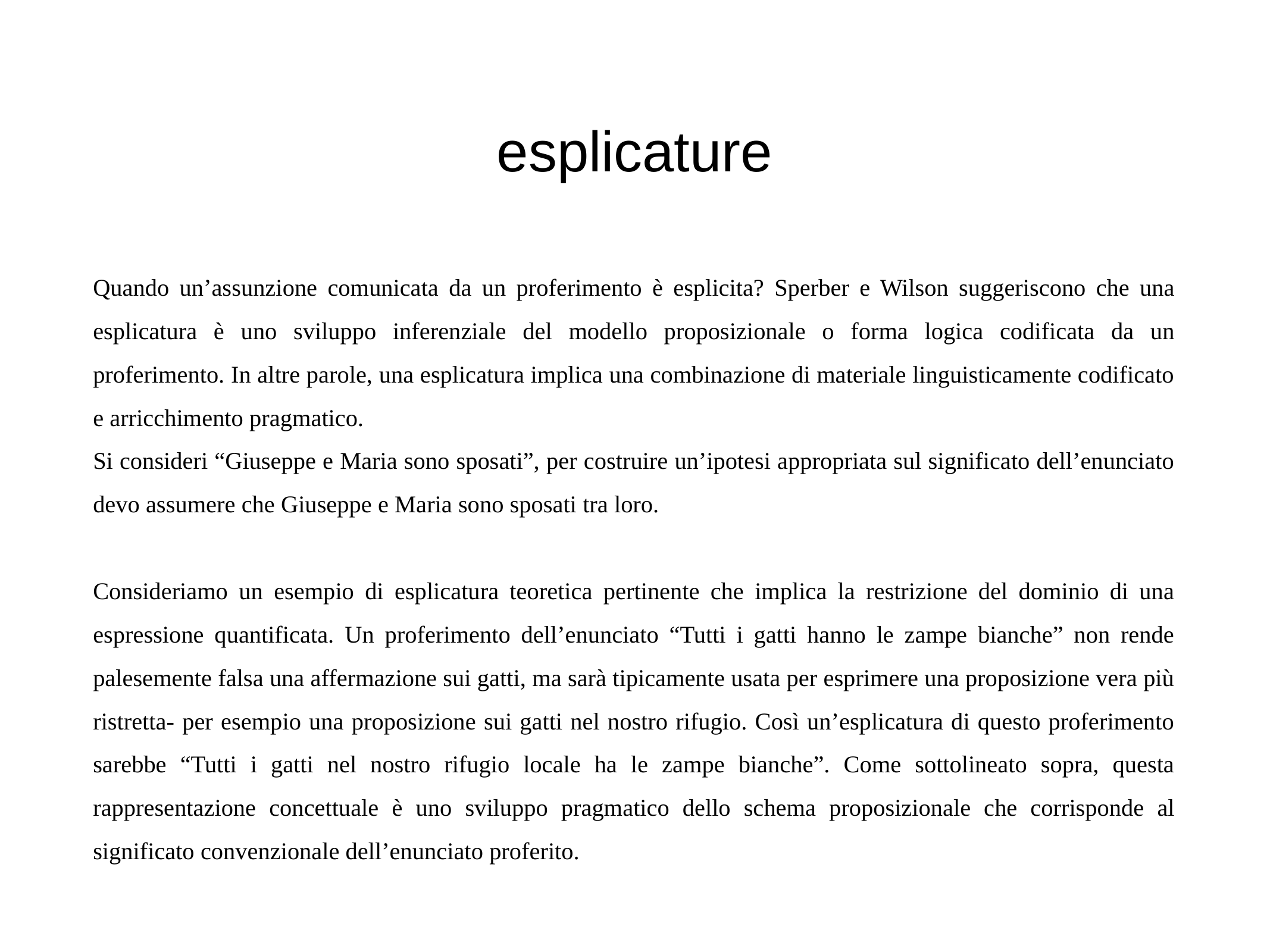

# esplicature
Quando un’assunzione comunicata da un proferimento è esplicita? Sperber e Wilson suggeriscono che una esplicatura è uno sviluppo inferenziale del modello proposizionale o forma logica codificata da un proferimento. In altre parole, una esplicatura implica una combinazione di materiale linguisticamente codificato e arricchimento pragmatico.
Si consideri “Giuseppe e Maria sono sposati”, per costruire un’ipotesi appropriata sul significato dell’enunciato devo assumere che Giuseppe e Maria sono sposati tra loro.

Consideriamo un esempio di esplicatura teoretica pertinente che implica la restrizione del dominio di una espressione quantificata. Un proferimento dell’enunciato “Tutti i gatti hanno le zampe bianche” non rende palesemente falsa una affermazione sui gatti, ma sarà tipicamente usata per esprimere una proposizione vera più ristretta- per esempio una proposizione sui gatti nel nostro rifugio. Così un’esplicatura di questo proferimento sarebbe “Tutti i gatti nel nostro rifugio locale ha le zampe bianche”. Come sottolineato sopra, questa rappresentazione concettuale è uno sviluppo pragmatico dello schema proposizionale che corrisponde al significato convenzionale dell’enunciato proferito.